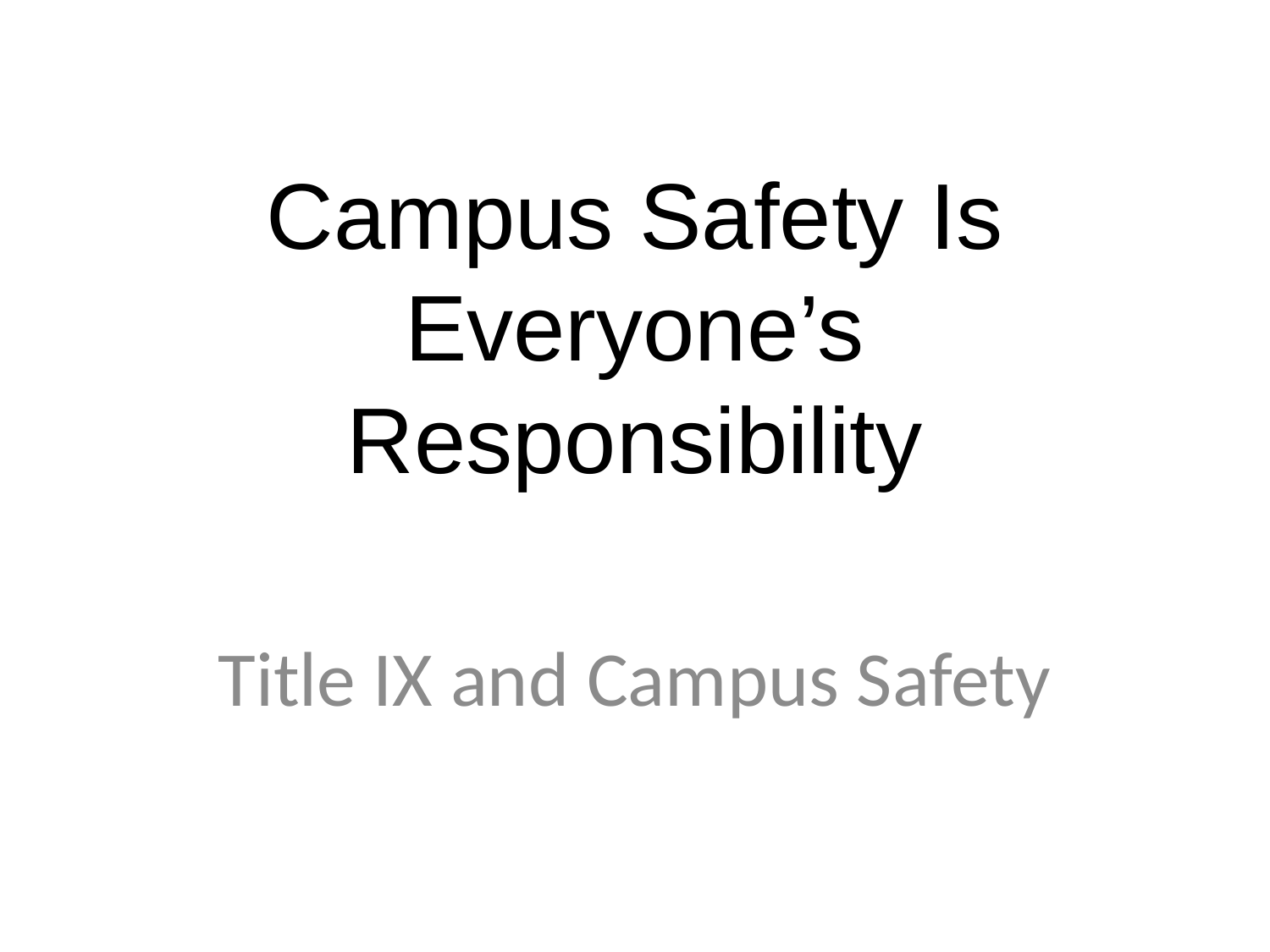

# Campus Safety Is Everyone’s Responsibility

Title IX and Campus Safety